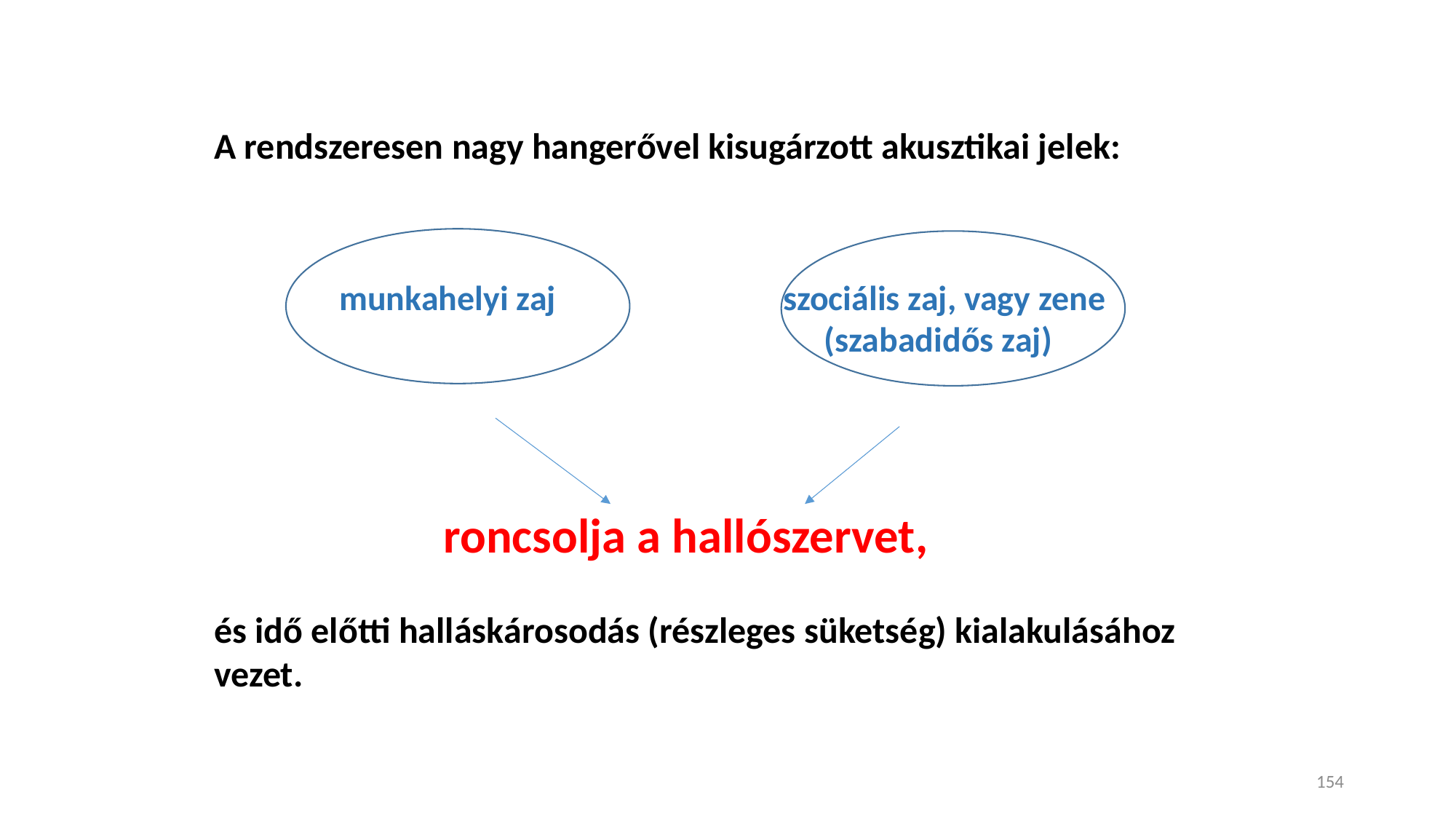

A rendszeresen nagy hangerővel kisugárzott akusztikai jelek:

                munkahelyi zaj                             szociális zaj, vagy zene
                                                                              (szabadidős zaj)

                            roncsolja a hallószervet,

és idő előtti halláskárosodás (részleges süketség) kialakulásához vezet.

munkahelyi zaj,

154